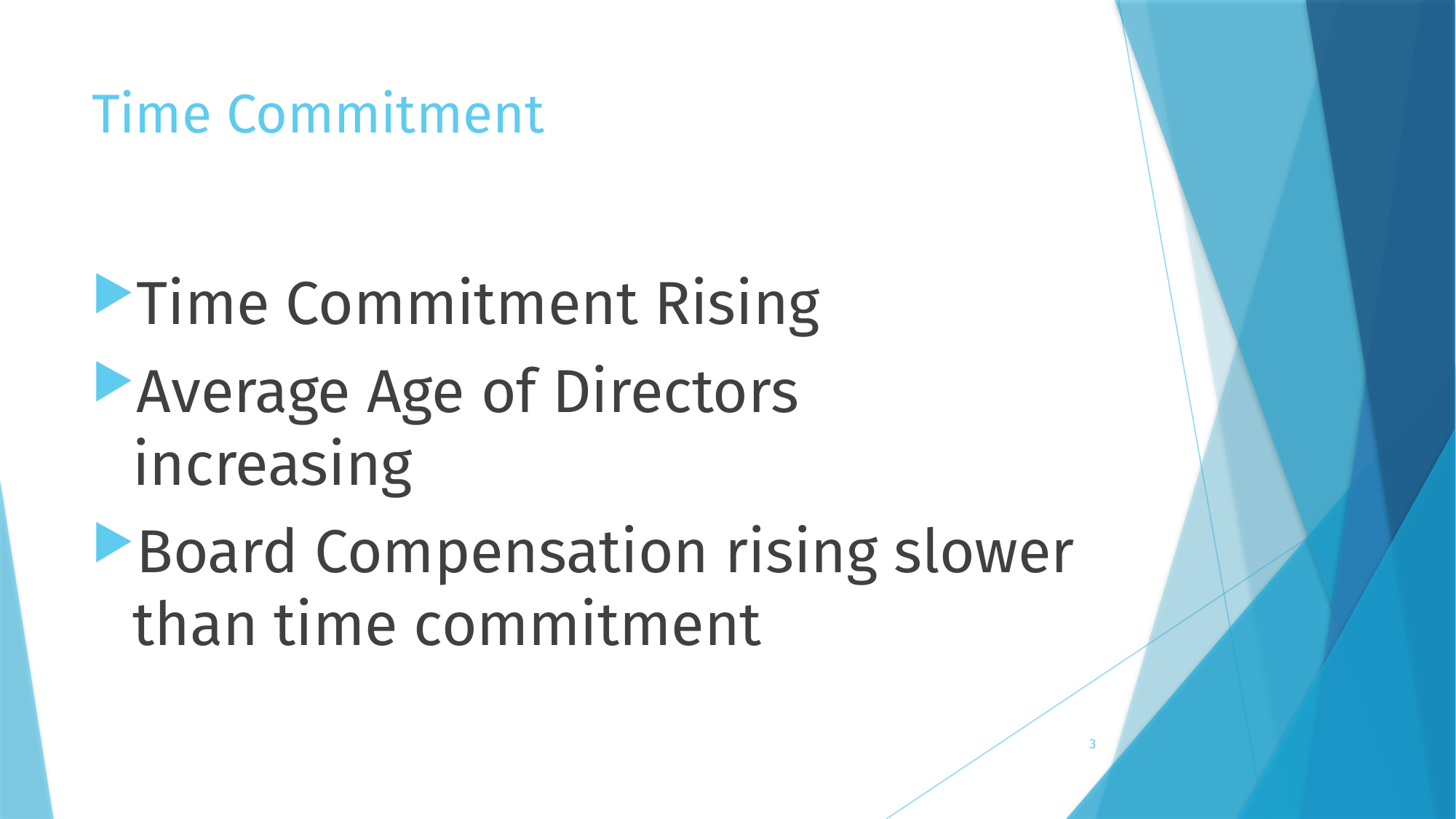

# Time Commitment
Time Commitment Rising
Average Age of Directors increasing
Board Compensation rising slower than time commitment

3